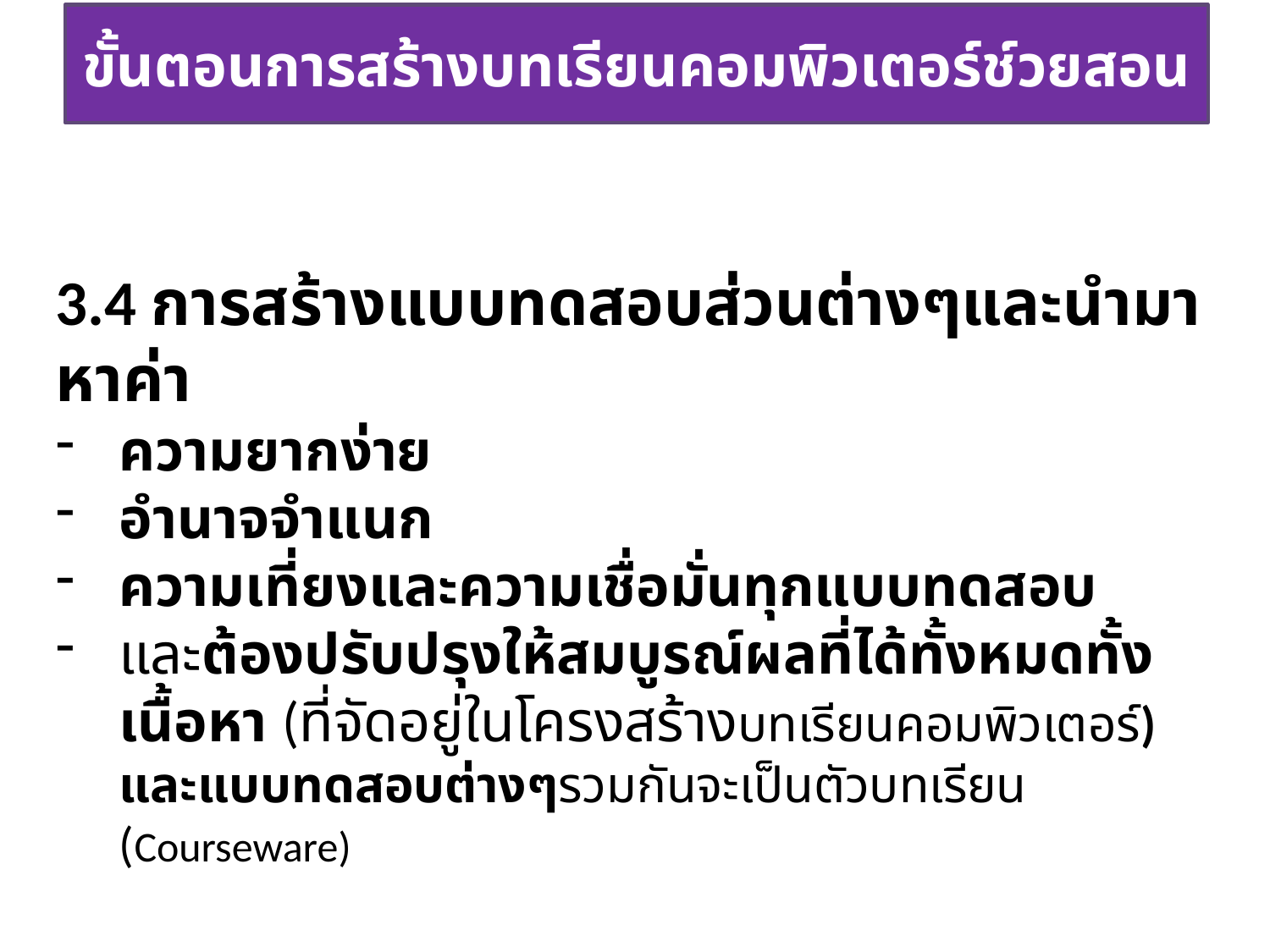

# ขั้นตอนการสร้างบทเรียนคอมพิวเตอร์ช์วยสอน
3.4 การสร้างแบบทดสอบส่วนต่างๆและนำมาหาค่า
ความยากง่าย
อำนาจจำแนก
ความเที่ยงและความเชื่อมั่นทุกแบบทดสอบ
และต้องปรับปรุงให้สมบูรณ์ผลที่ได้ทั้งหมดทั้ง เนื้อหา (ที่จัดอยู่ในโครงสร้างบทเรียนคอมพิวเตอร์) และแบบทดสอบต่างๆรวมกันจะเป็นตัวบทเรียน (Courseware)